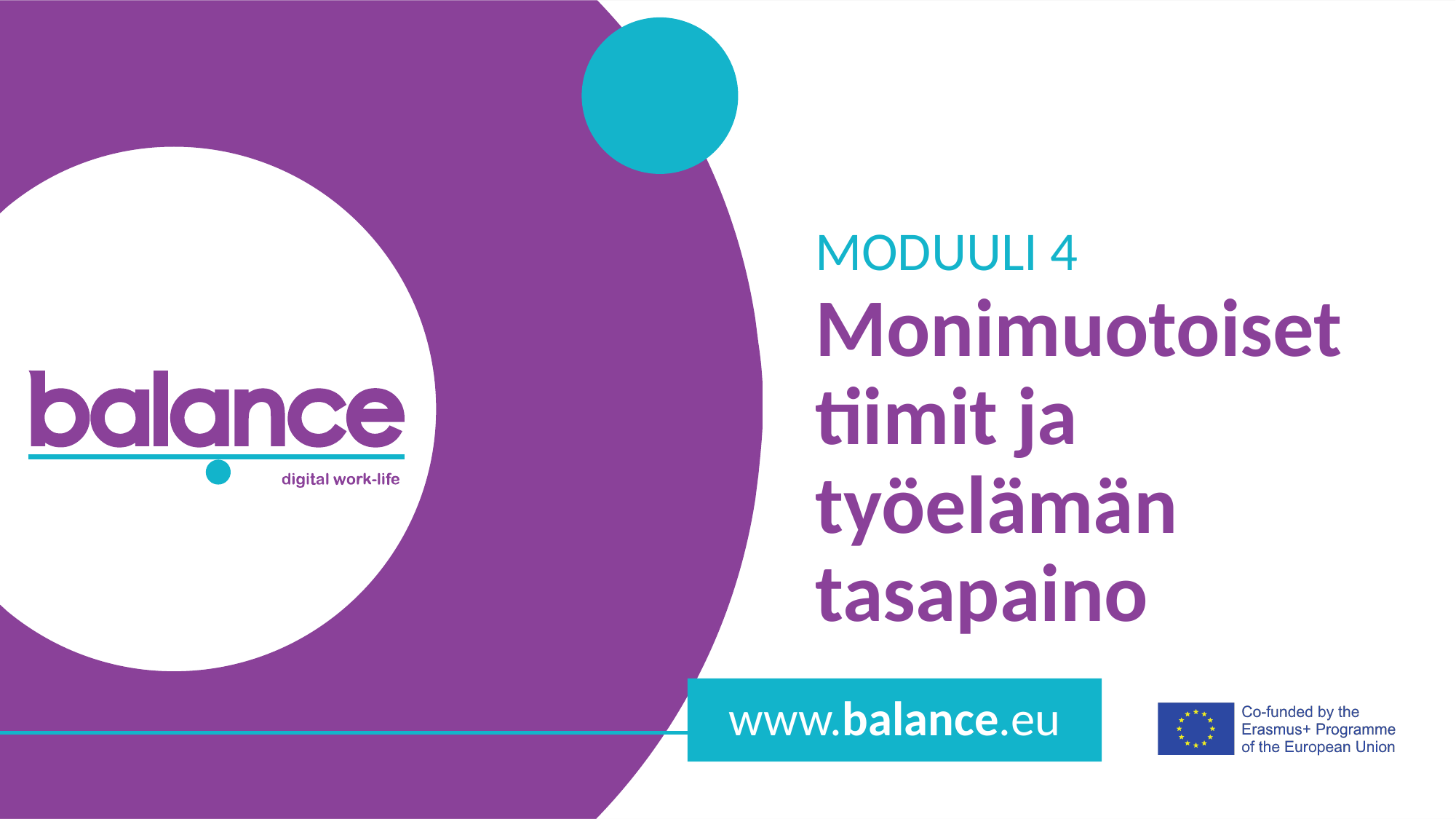

MODUULI 4
Monimuotoiset tiimit ja työelämän tasapaino
www.balance.eu